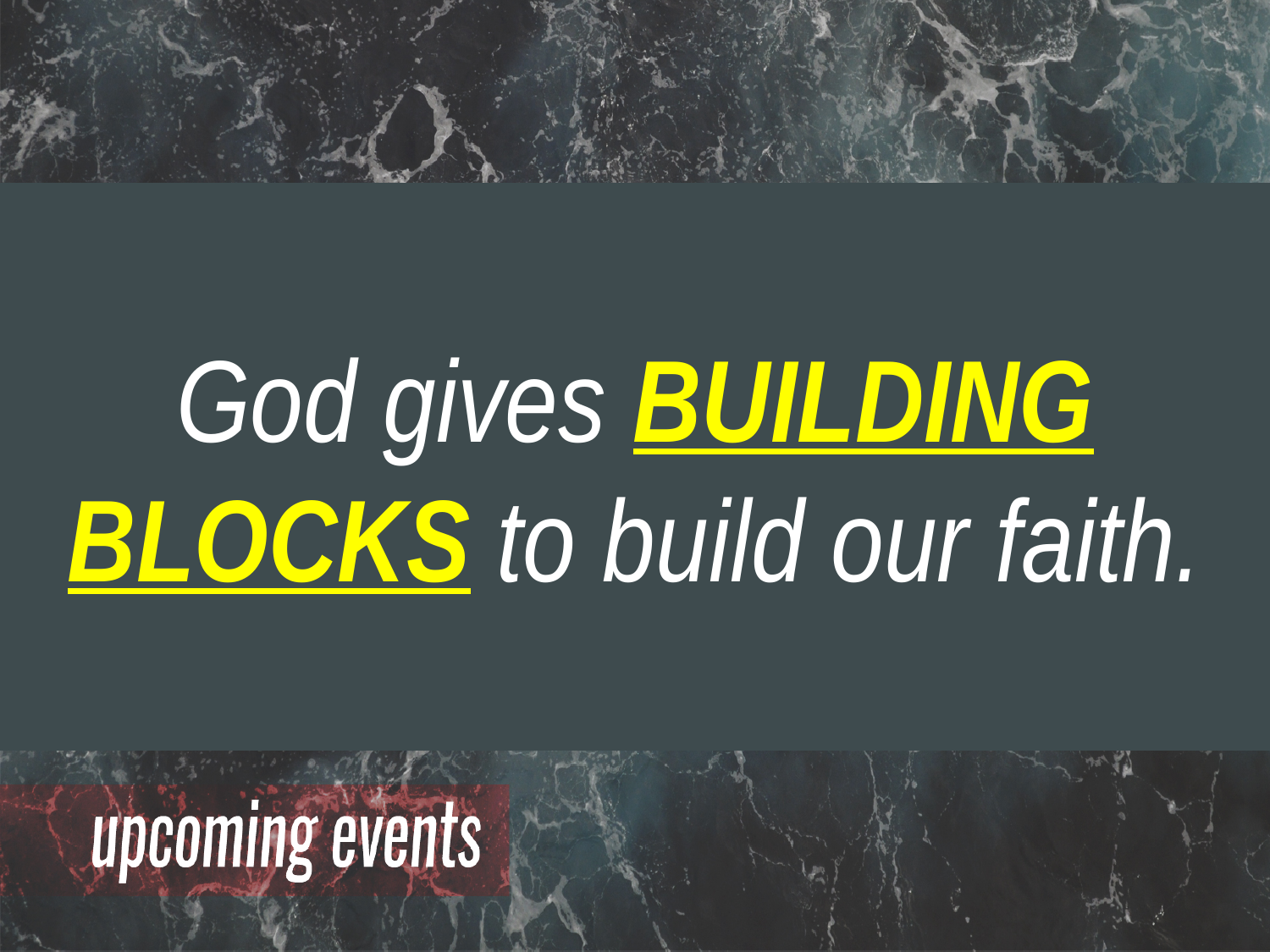

God gives BUILDING BLOCKS to build our faith.